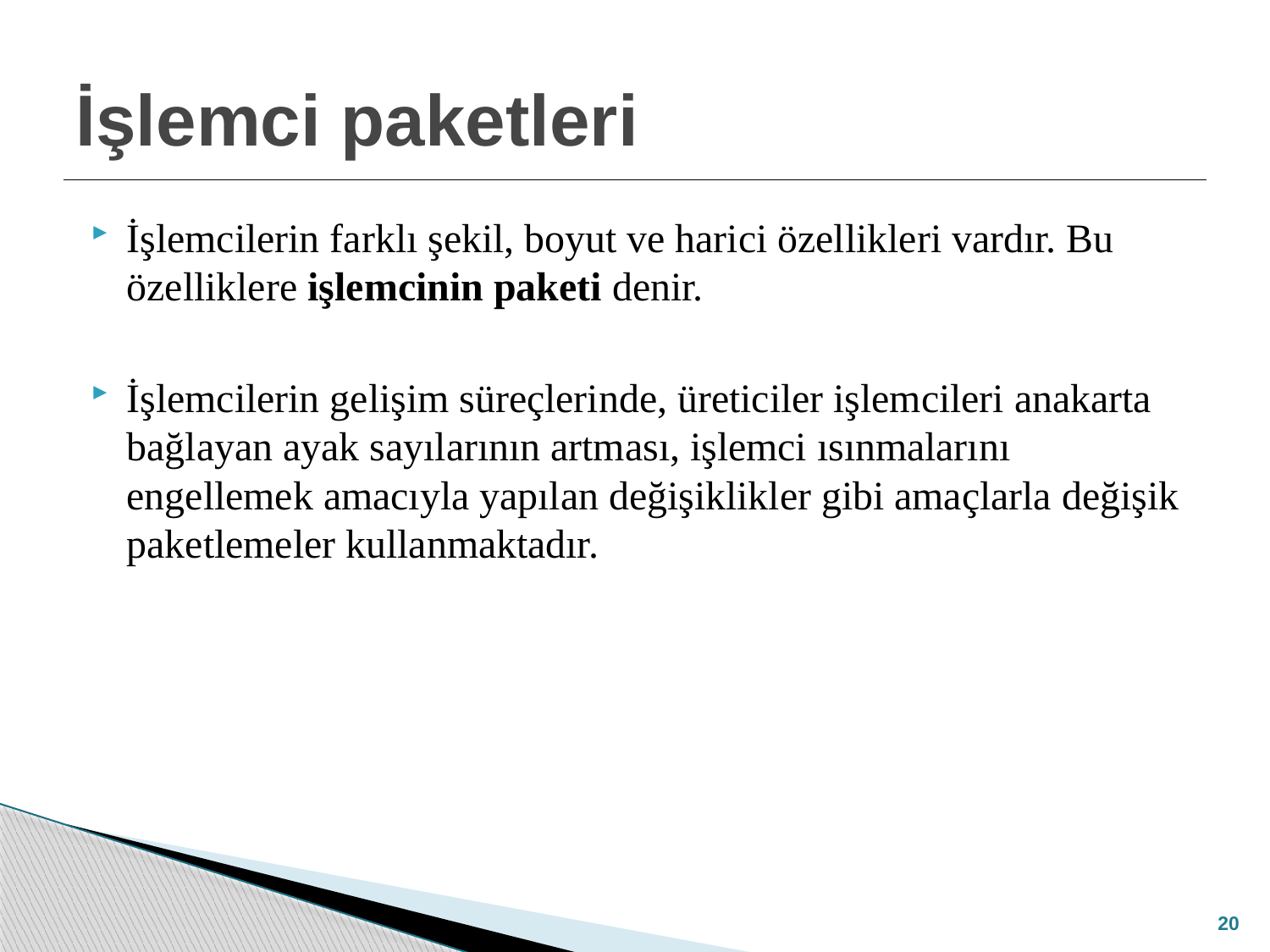

# İşlemci paketleri
İşlemcilerin farklı şekil, boyut ve harici özellikleri vardır. Bu özelliklere işlemcinin paketi denir.

İşlemcilerin gelişim süreçlerinde, üreticiler işlemcileri anakarta bağlayan ayak sayılarının artması, işlemci ısınmalarını engellemek amacıyla yapılan değişiklikler gibi amaçlarla değişik paketlemeler kullanmaktadır.
20